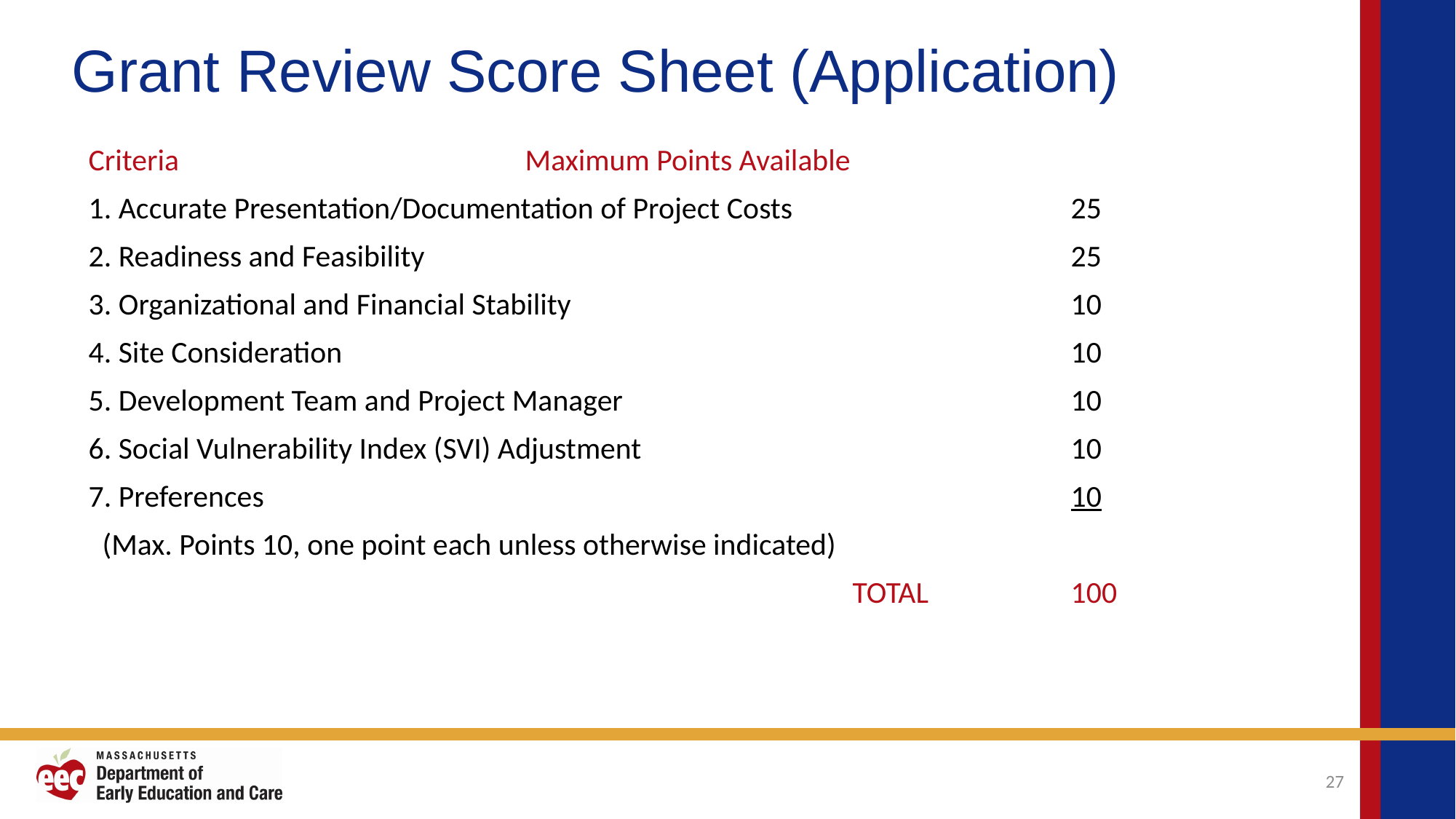

# Grant Review Score Sheet (Application)
Criteria				Maximum Points Available
1. Accurate Presentation/Documentation of Project Costs			25
2. Readiness and Feasibility						25
3. Organizational and Financial Stability					10
4. Site Consideration							10
5. Development Team and Project Manager					10
6. Social Vulnerability Index (SVI) Adjustment				10
7. Preferences								10
  (Max. Points 10, one point each unless otherwise indicated)
							TOTAL	       	100
27